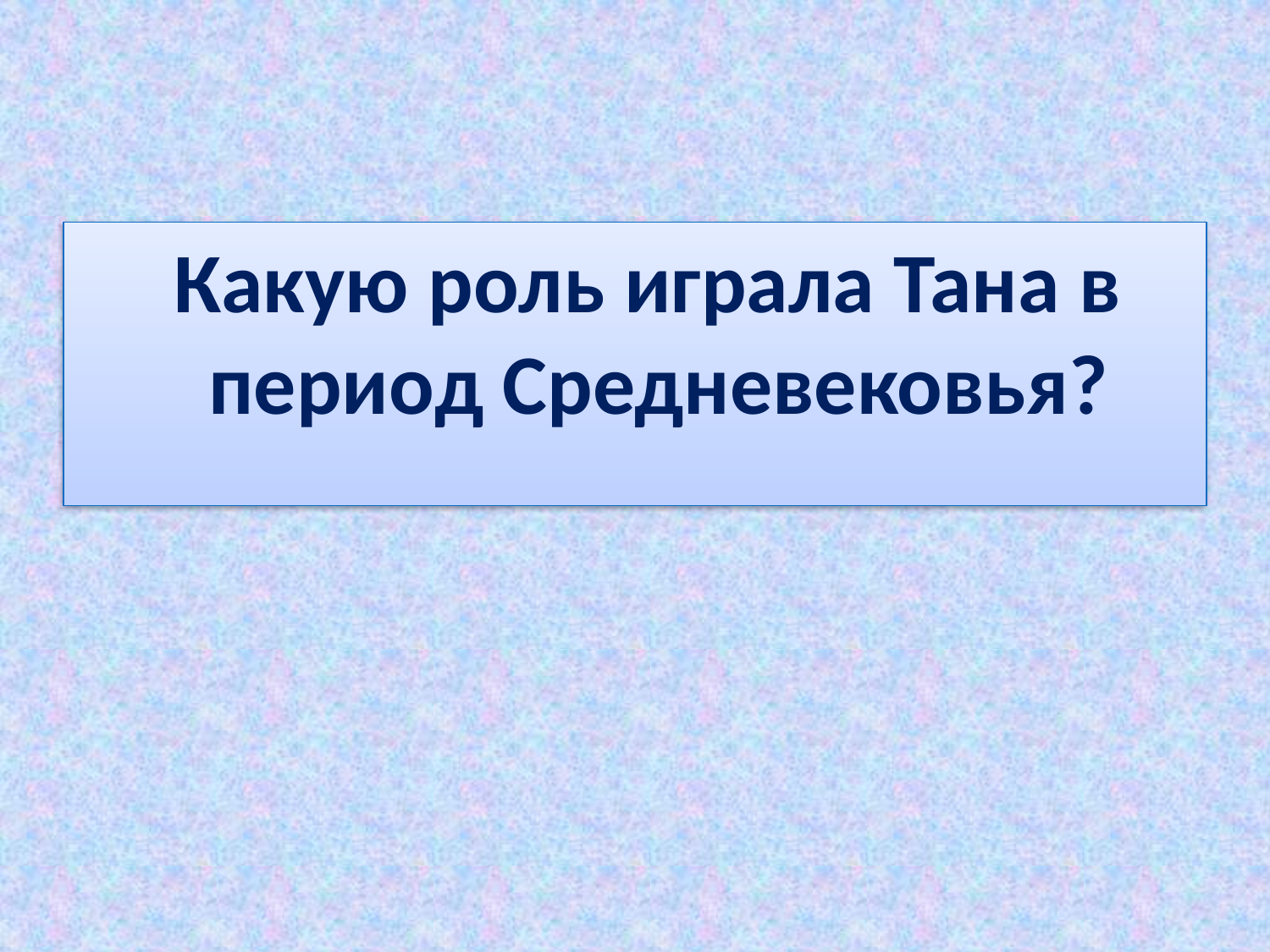

#
  Какую роль играла Тана в период Средневековья?